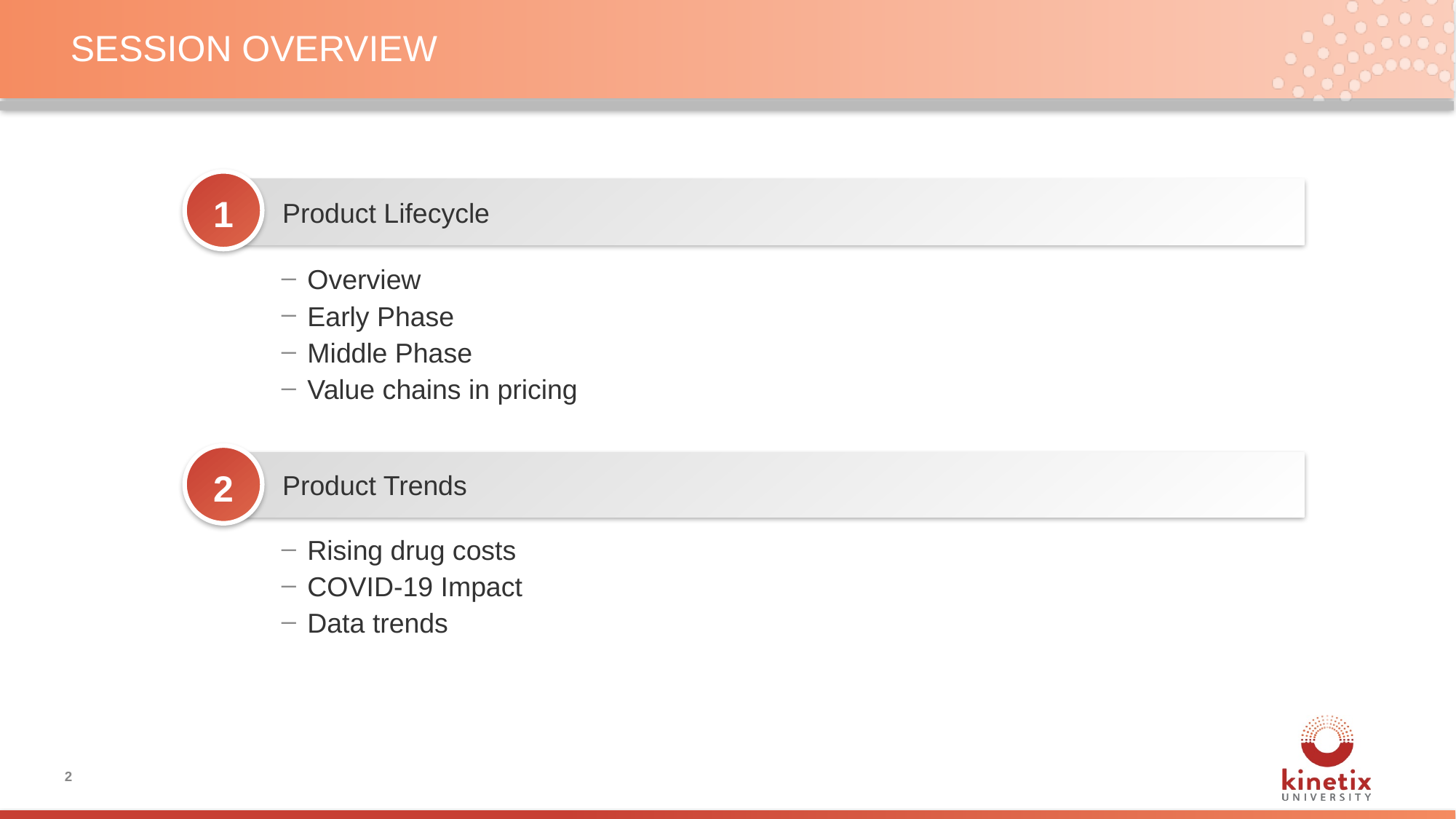

# SESSION OVERVIEW
1
Product Lifecycle
Overview
Early Phase
Middle Phase
Value chains in pricing

2
Product Trends
Rising drug costs
COVID-19 Impact
Data trends